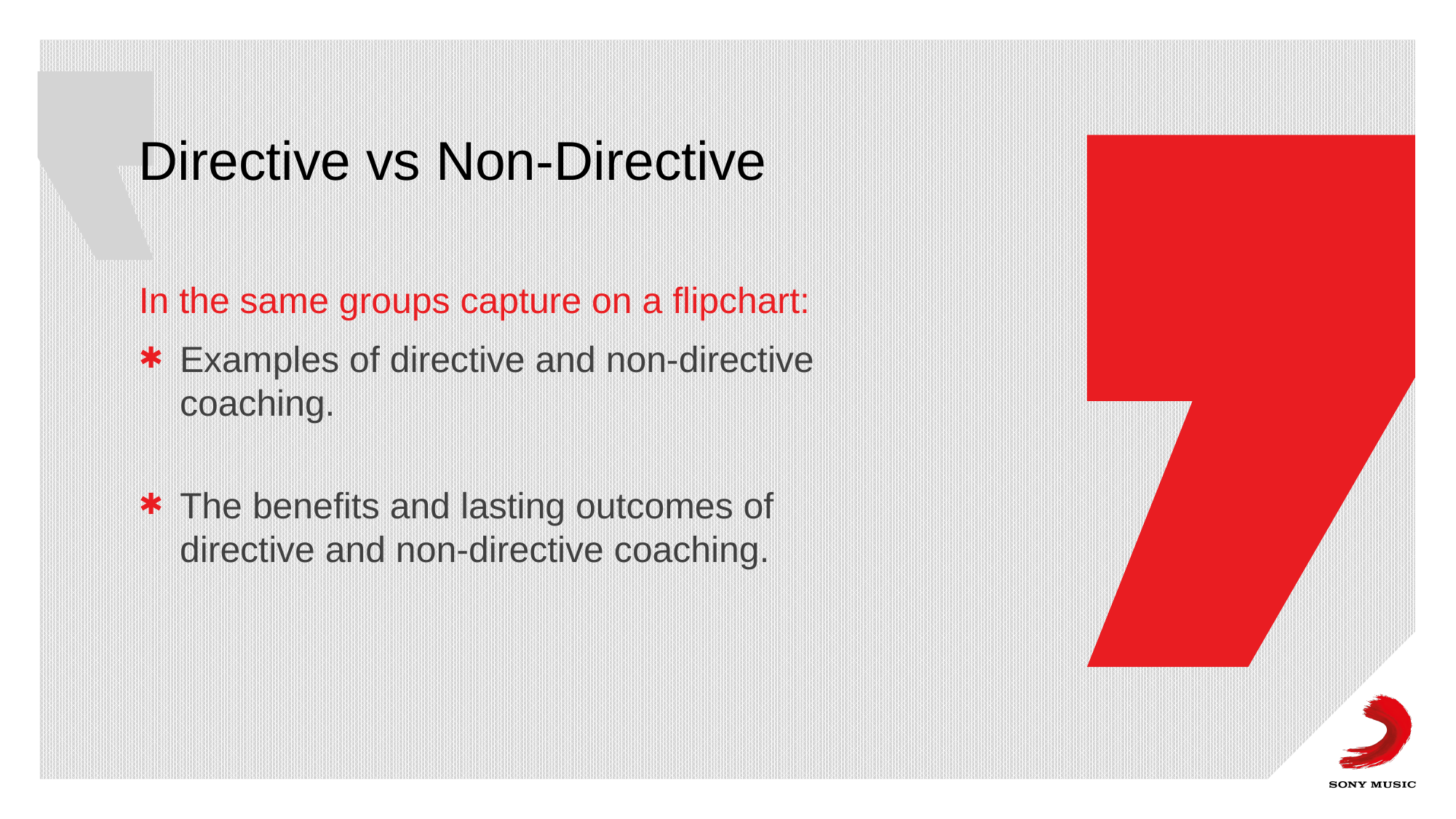

# Directive vs Non-Directive

In the same groups capture on a flipchart:
Examples of directive and non-directive coaching.
The benefits and lasting outcomes of directive and non-directive coaching.